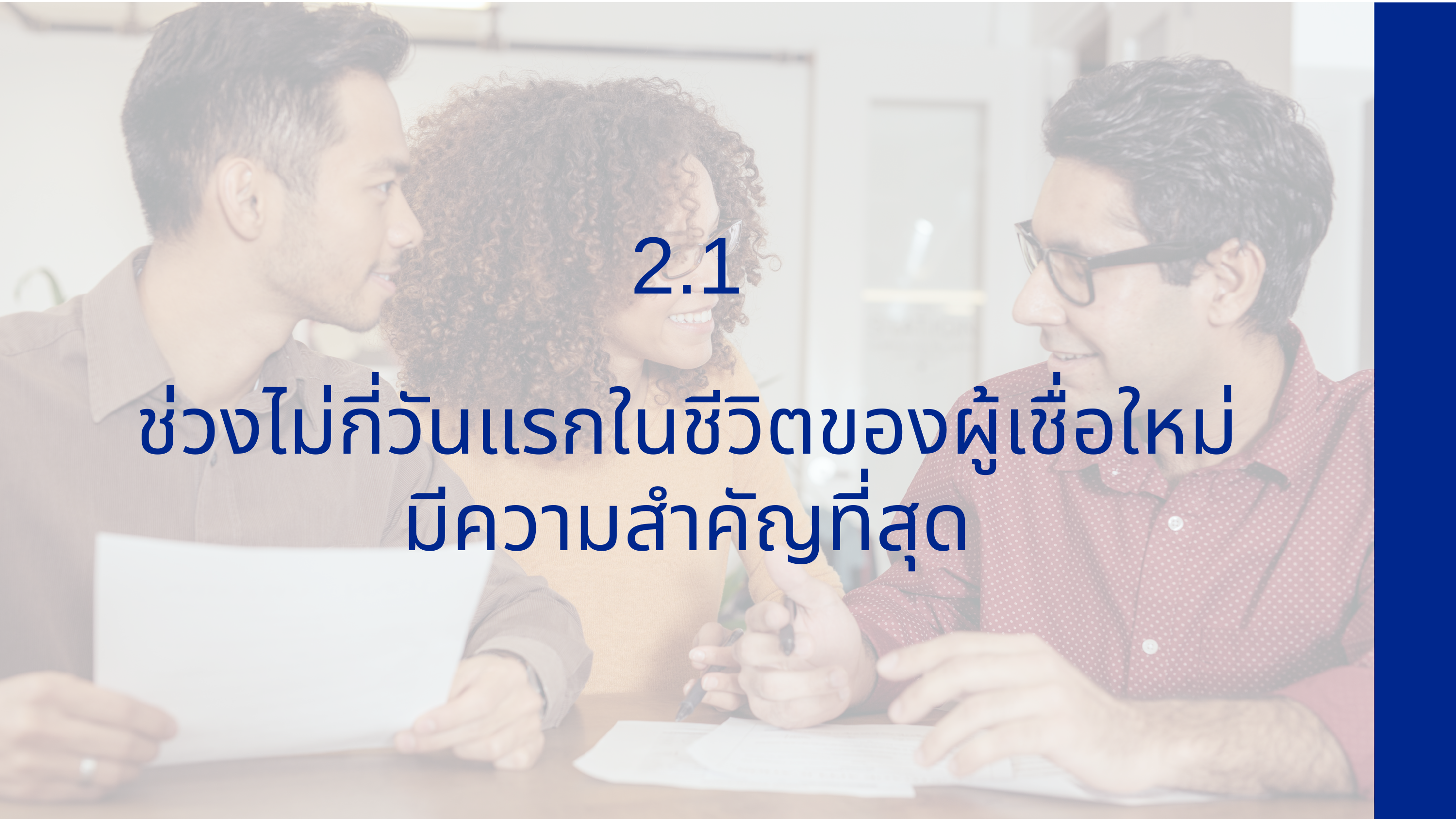

2.1
ช่วงไม่กี่วันแรกในชีวิตของผู้เชื่อใหม่
มีความสำคัญที่สุด